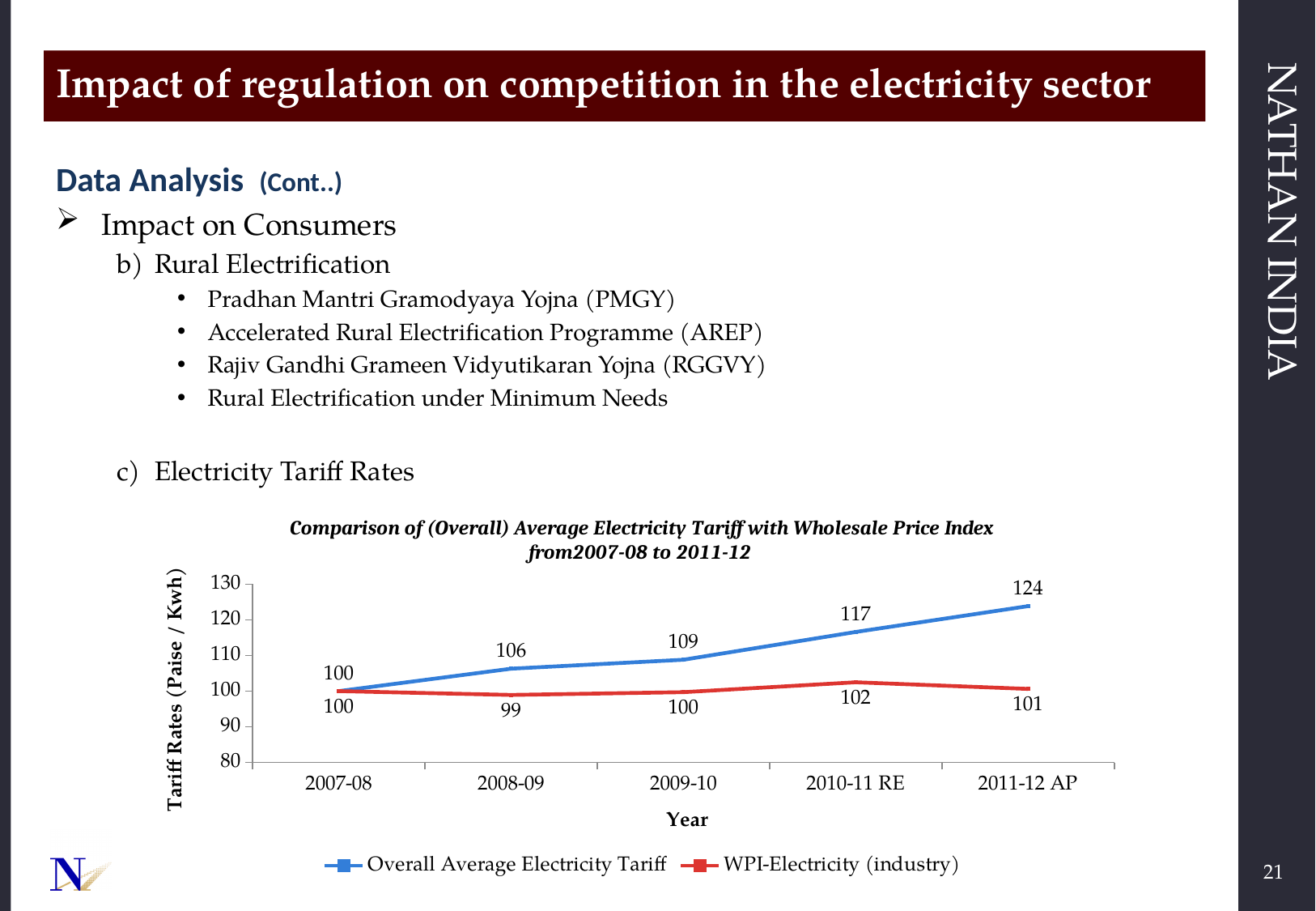

Impact of regulation on competition in the electricity sector
Data Analysis  (Cont..)
Impact on Consumers
b)	Rural Electrification
Pradhan Mantri Gramodyaya Yojna (PMGY)
Accelerated Rural Electrification Programme (AREP)
Rajiv Gandhi Grameen Vidyutikaran Yojna (RGGVY)
Rural Electrification under Minimum Needs

c)	Electricity Tariff Rates

### Chart: Comparison of (Overall) Average Electricity Tariff with Wholesale Price Index from2007-08 to 2011-12

| Category | Overall Average Electricity Tariff | WPI-Electricity (industry) |
|---|---|---|
| 2007-08 | 100.0 | 100.0 |
| 2008-09 | 106.29772237812438 | 98.91797893923292 |
| 2009-10 | 108.80375905501533 | 99.70051202782338 |
| 2010-11 RE | 116.59922991581332 | 102.49251280069558 |
| 2011-12 AP | 123.85303139071944 | 100.61829774900977 |
21